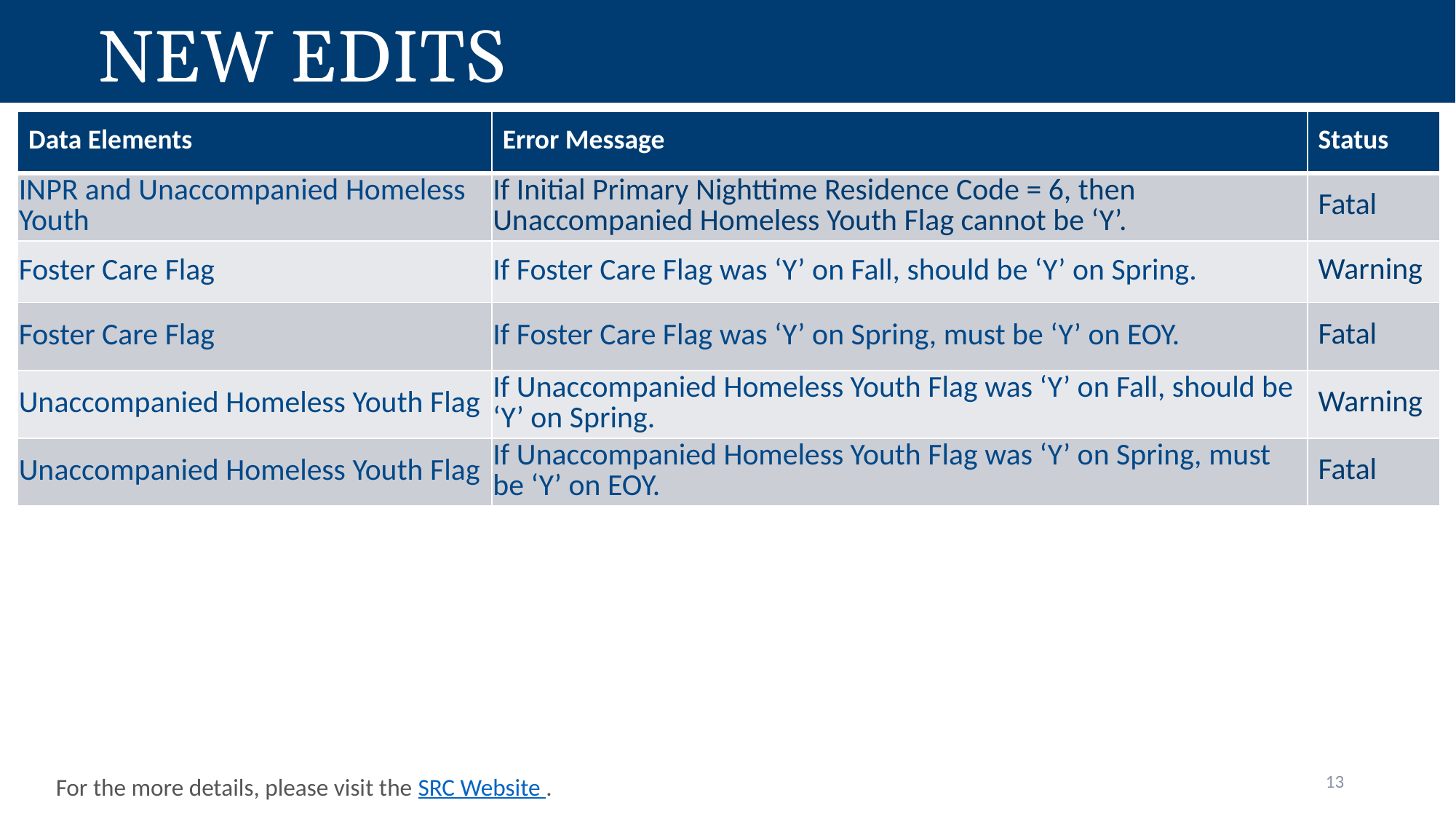

# New edits
| Data Elements | Error Message | Status |
| --- | --- | --- |
| INPR and Unaccompanied Homeless Youth | If Initial Primary Nighttime Residence Code = 6, then Unaccompanied Homeless Youth Flag cannot be ‘Y’. | Fatal |
| Foster Care Flag | If Foster Care Flag was ‘Y’ on Fall, should be ‘Y’ on Spring. | Warning |
| Foster Care Flag | If Foster Care Flag was ‘Y’ on Spring, must be ‘Y’ on EOY. | Fatal |
| Unaccompanied Homeless Youth Flag | If Unaccompanied Homeless Youth Flag was ‘Y’ on Fall, should be ‘Y’ on Spring. | Warning |
| Unaccompanied Homeless Youth Flag | If Unaccompanied Homeless Youth Flag was ‘Y’ on Spring, must be ‘Y’ on EOY. | Fatal |

For the more details, please visit the SRC Website .

13